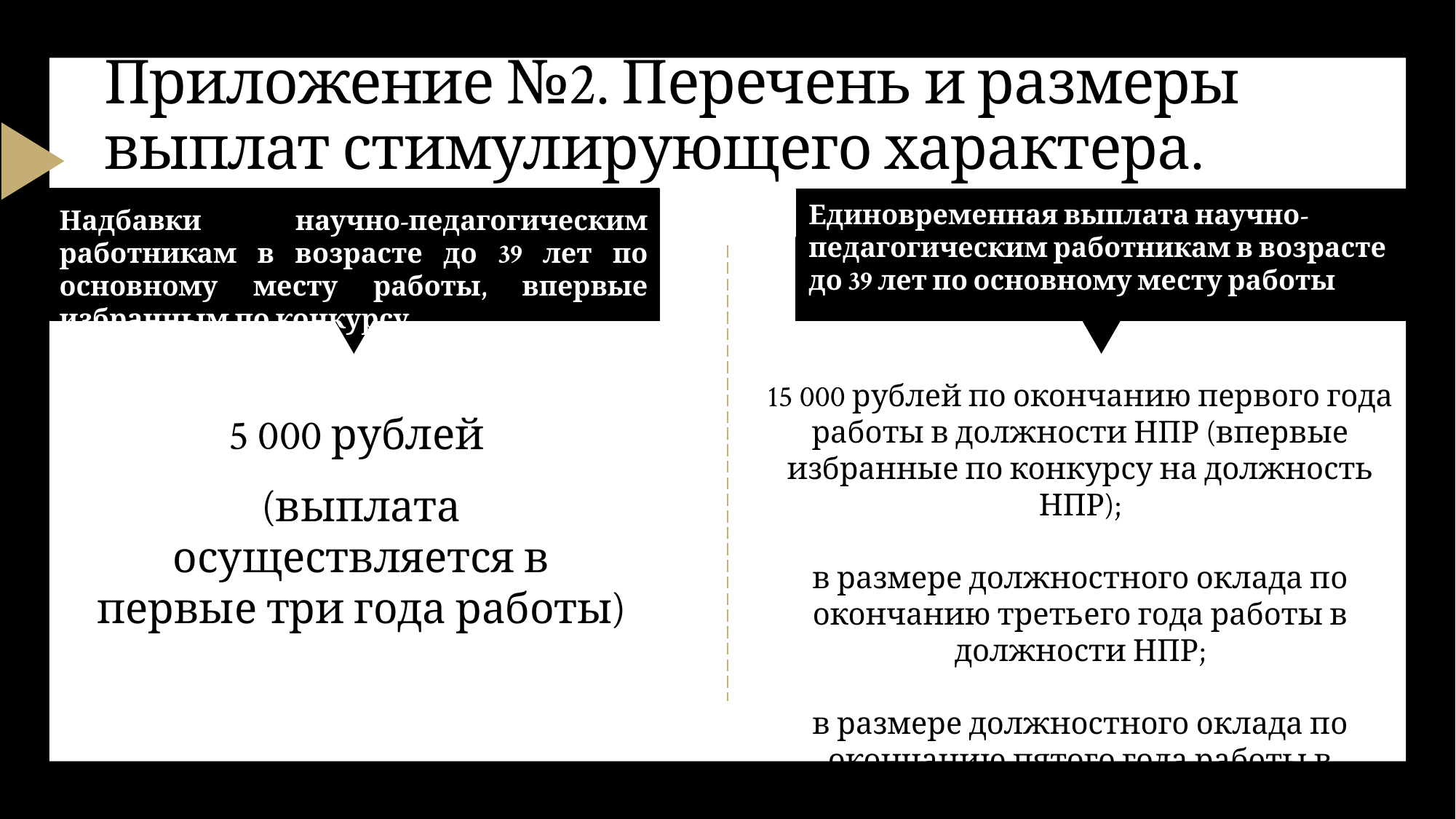

# Приложение №2. Перечень и размеры выплат стимулирующего характера.

Единовременная выплата научно-педагогическим работникам в возрасте до 39 лет по основному месту работы
Надбавки научно-педагогическим работникам в возрасте до 39 лет по основному месту работы, впервые избранным по конкурсу
15 000 рублей по окончанию первого года работы в должности НПР (впервые избранные по конкурсу на должность НПР);

в размере должностного оклада по окончанию третьего года работы в должности НПР;

в размере должностного оклада по окончанию пятого года работы в должности НПР
5 000 рублей
(выплата осуществляется в первые три года работы)